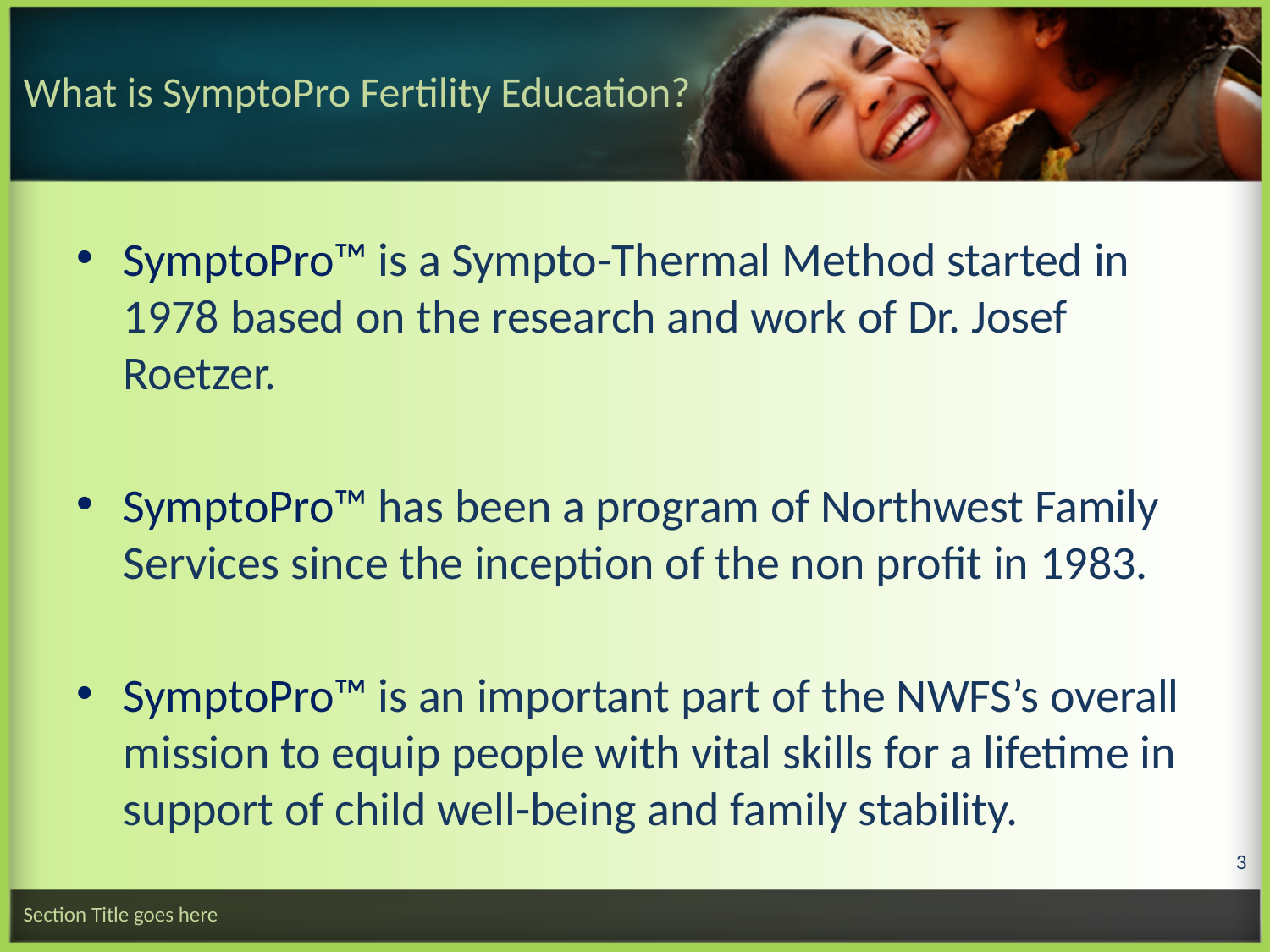

# What is SymptoPro Fertility Education?
SymptoPro™ is a Sympto-Thermal Method started in 1978 based on the research and work of Dr. Josef Roetzer.

SymptoPro™ has been a program of Northwest Family Services since the inception of the non profit in 1983.

SymptoPro™ is an important part of the NWFS’s overall mission to equip people with vital skills for a lifetime in support of child well-being and family stability.

3
Section Title goes here